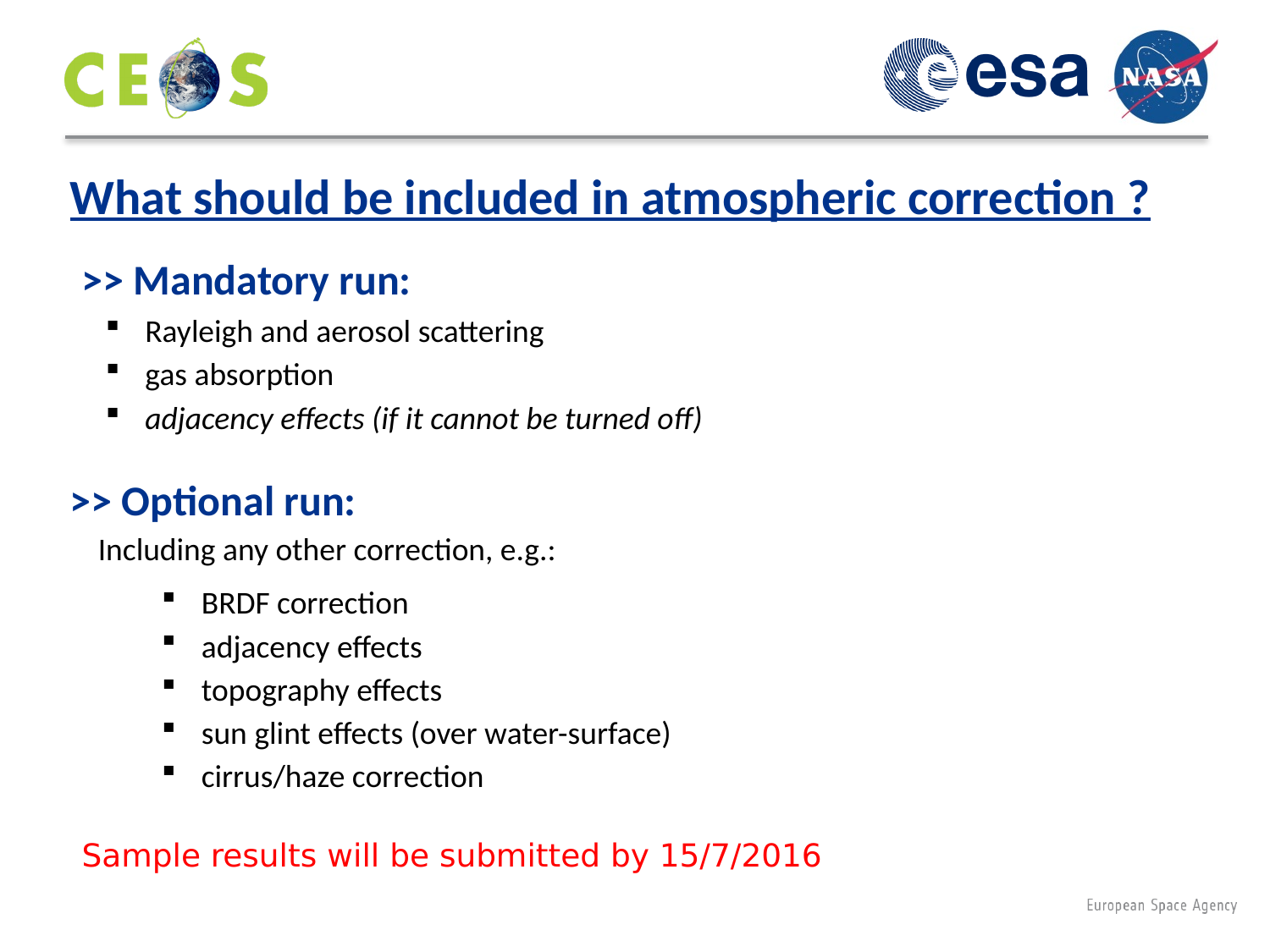

What should be included in atmospheric correction ?
>> Mandatory run:
Rayleigh and aerosol scattering
gas absorption
adjacency effects (if it cannot be turned off)
>> Optional run:
Including any other correction, e.g.:
BRDF correction
adjacency effects
topography effects
sun glint effects (over water-surface)
cirrus/haze correction
Sample results will be submitted by 15/7/2016